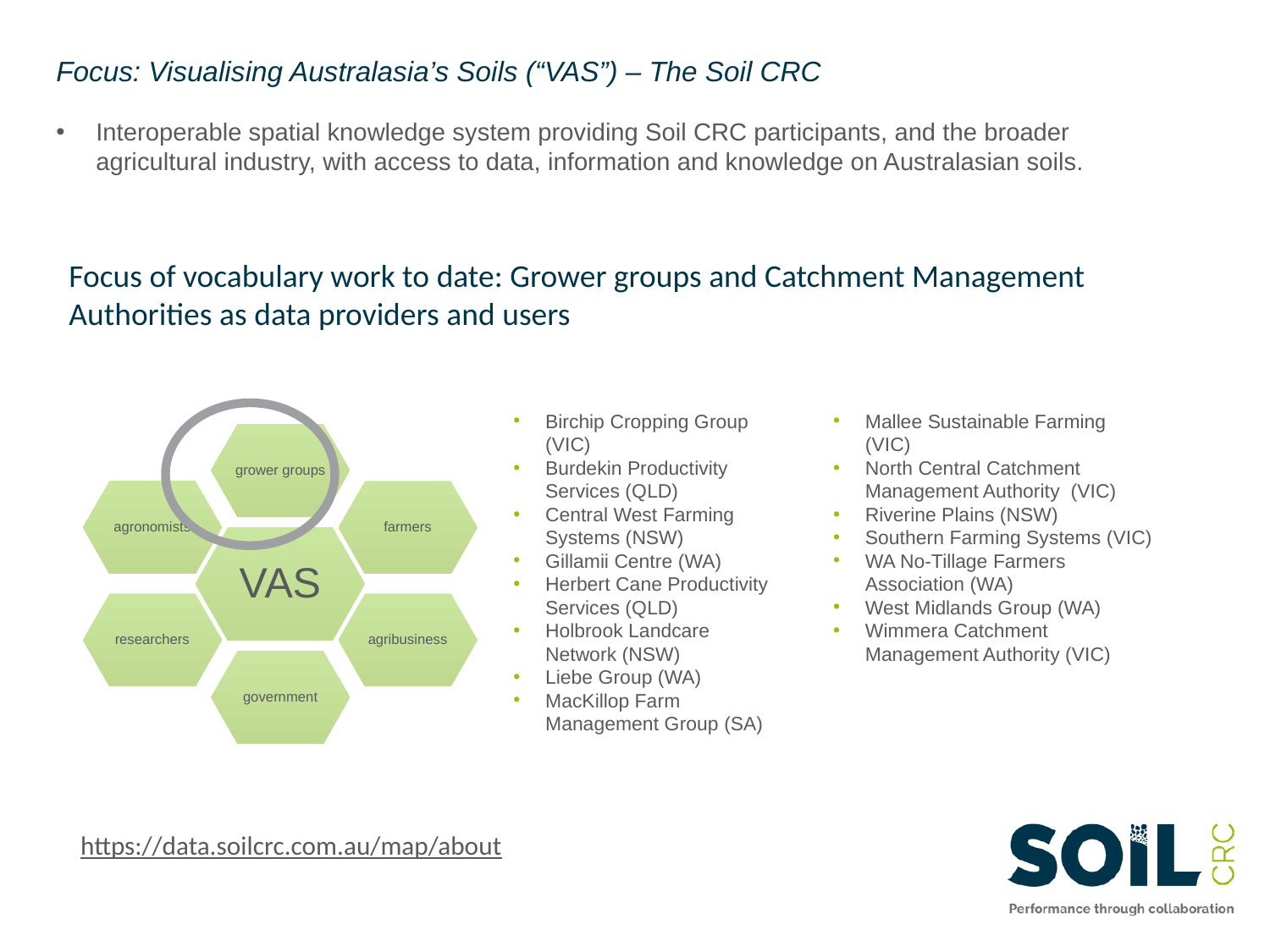

Focus: Visualising Australasia’s Soils (“VAS”) – The Soil CRC

Interoperable spatial knowledge system providing Soil CRC participants, and the broader agricultural industry, with access to data, information and knowledge on Australasian soils.

Focus of vocabulary work to date: Grower groups and Catchment Management Authorities as data providers and users

VAS
grower groups
farmers
agribusiness
government
researchers
agronomists
Birchip Cropping Group (VIC)
Burdekin Productivity Services (QLD)
Central West Farming Systems (NSW)
Gillamii Centre (WA)
Herbert Cane Productivity Services (QLD)
Holbrook Landcare Network (NSW)
Liebe Group (WA)
MacKillop Farm Management Group (SA)
Mallee Sustainable Farming (VIC)
North Central Catchment Management Authority  (VIC)
Riverine Plains (NSW)
Southern Farming Systems (VIC)
WA No-Tillage Farmers Association (WA)
West Midlands Group (WA)
Wimmera Catchment Management Authority (VIC)
https://data.soilcrc.com.au/map/about